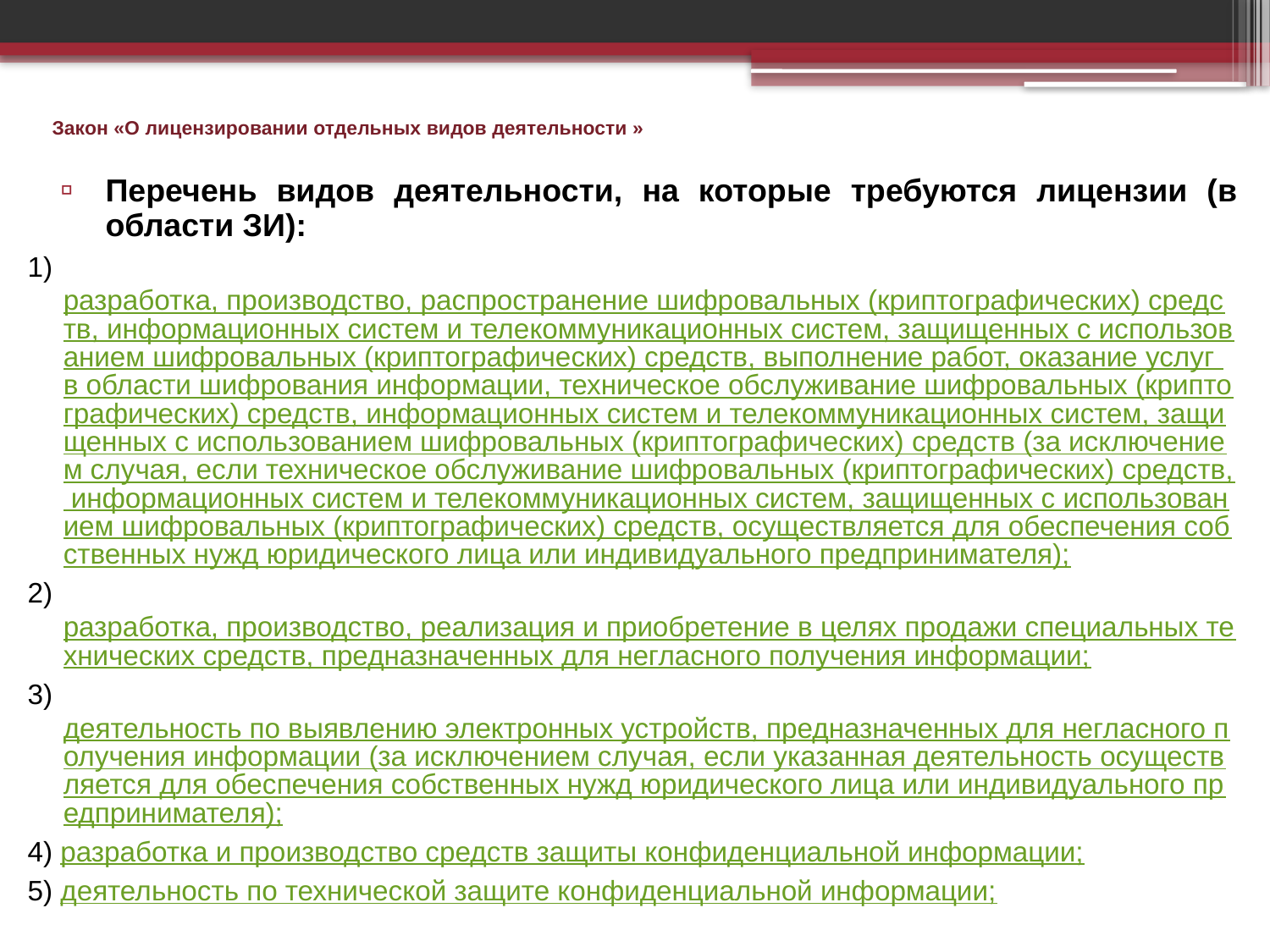

# Закон «О лицензировании отдельных видов деятельности »
Перечень видов деятельности, на которые требуются лицензии (в области ЗИ):
1) разработка, производство, распространение шифровальных (криптографических) средств, информационных систем и телекоммуникационных систем, защищенных с использованием шифровальных (криптографических) средств, выполнение работ, оказание услуг в области шифрования информации, техническое обслуживание шифровальных (криптографических) средств, информационных систем и телекоммуникационных систем, защищенных с использованием шифровальных (криптографических) средств (за исключением случая, если техническое обслуживание шифровальных (криптографических) средств, информационных систем и телекоммуникационных систем, защищенных с использованием шифровальных (криптографических) средств, осуществляется для обеспечения собственных нужд юридического лица или индивидуального предпринимателя);
2) разработка, производство, реализация и приобретение в целях продажи специальных технических средств, предназначенных для негласного получения информации;
3) деятельность по выявлению электронных устройств, предназначенных для негласного получения информации (за исключением случая, если указанная деятельность осуществляется для обеспечения собственных нужд юридического лица или индивидуального предпринимателя);
4) разработка и производство средств защиты конфиденциальной информации;
5) деятельность по технической защите конфиденциальной информации;